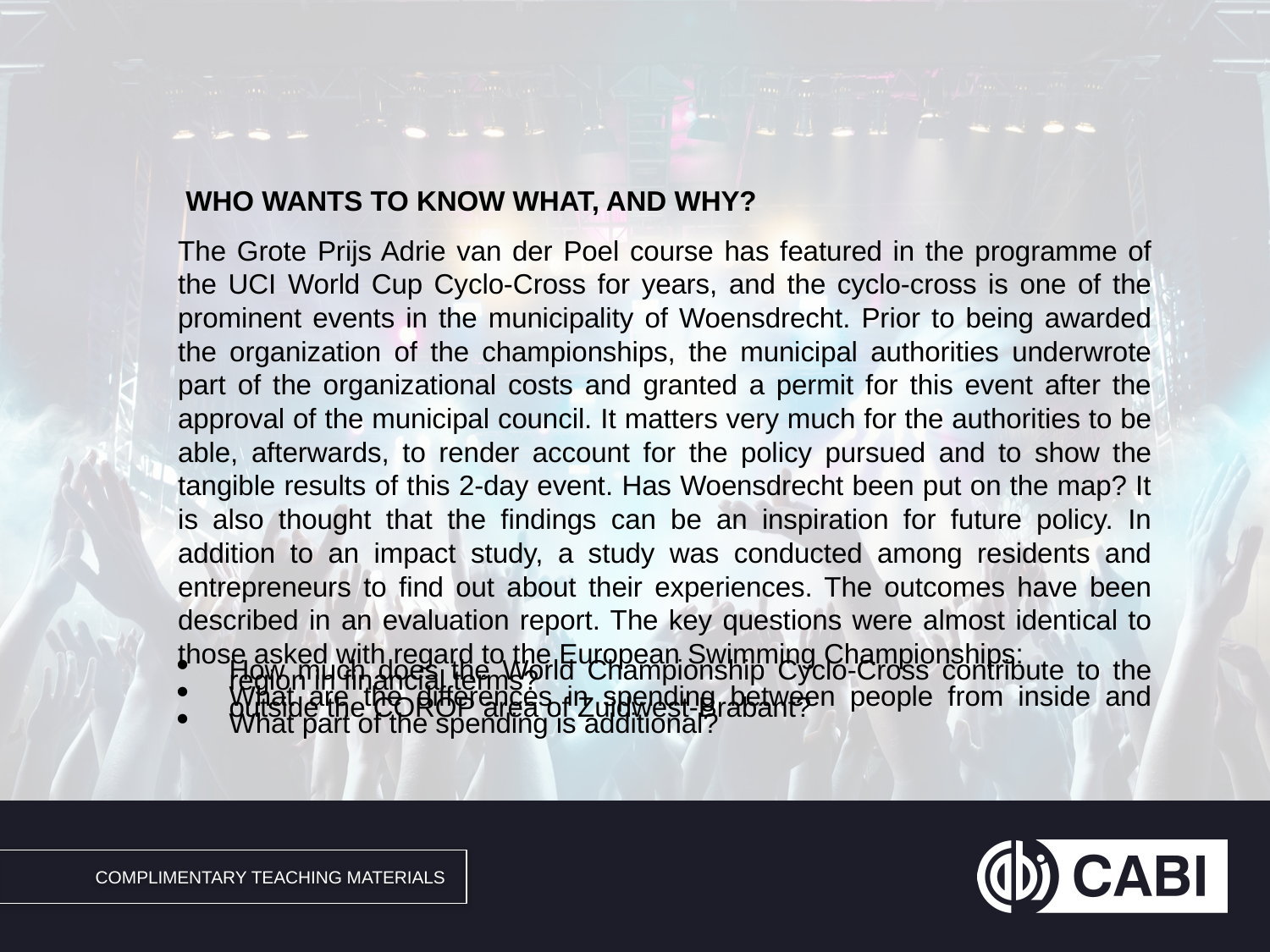

#
 Who Wants to Know What, and Why?
The Grote Prijs Adrie van der Poel course has featured in the programme of the UCI World Cup Cyclo-Cross for years, and the cyclo-cross is one of the prominent events in the municipality of Woensdrecht. Prior to being awarded the organization of the championships, the municipal authorities underwrote part of the organizational costs and granted a permit for this event after the approval of the municipal council. It matters very much for the authorities to be able, afterwards, to render account for the policy pursued and to show the tangible results of this 2-day event. Has Woensdrecht been put on the map? It is also thought that the findings can be an inspiration for future policy. In addition to an impact study, a study was conducted among residents and entrepreneurs to find out about their experiences. The outcomes have been described in an evaluation report. The key questions were almost identical to those asked with regard to the European Swimming Championships:
How much does the World Championship Cyclo-Cross contribute to the region in financial terms?
What are the differences in spending between people from inside and outside the COROP area of Zuidwest-Brabant?
What part of the spending is additional?